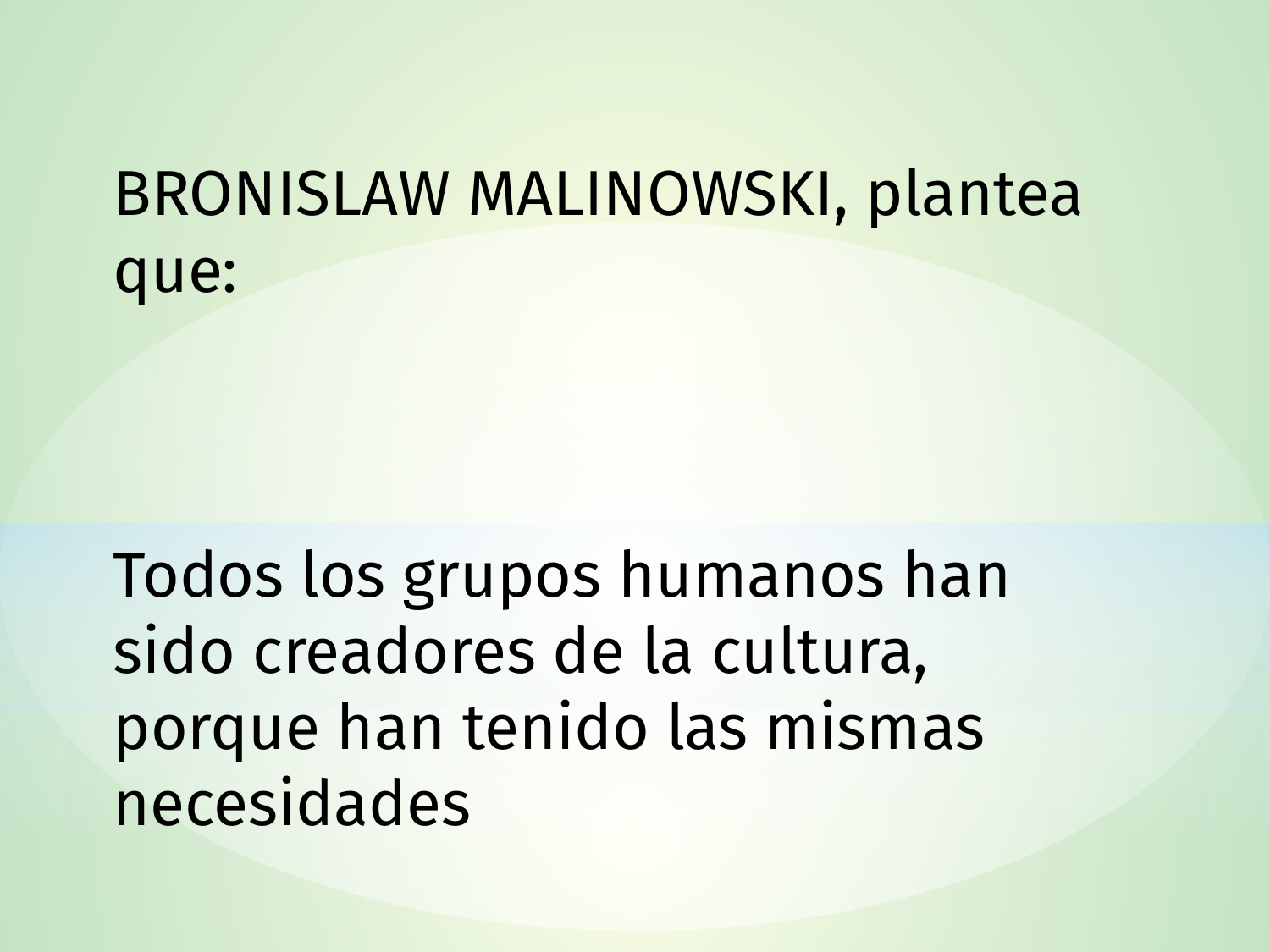

BRONISLAW MALINOWSKI, plantea que:

Todos los grupos humanos han sido creadores de la cultura, porque han tenido las mismas necesidades